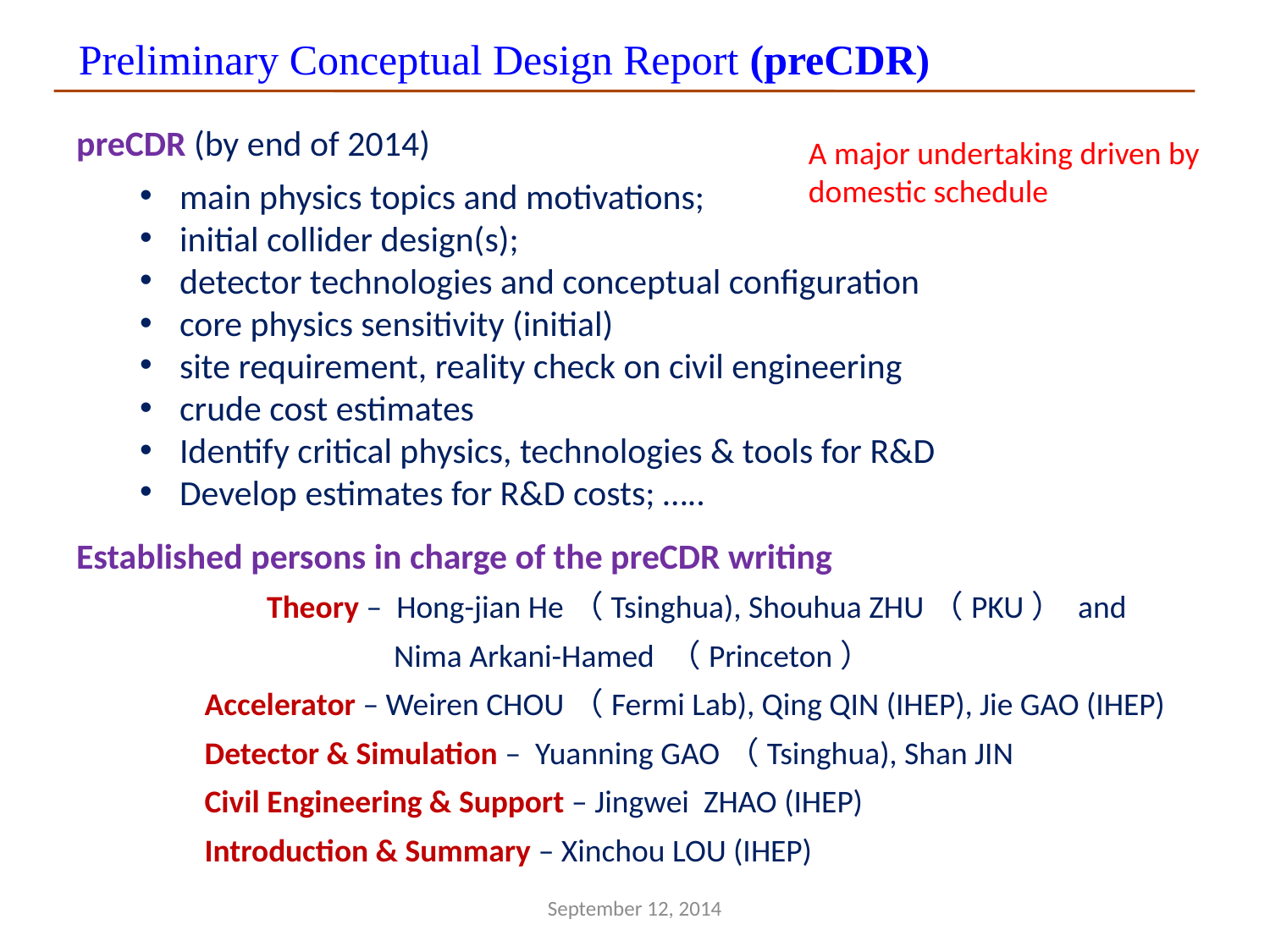

Preliminary Conceptual Design Report (preCDR)
preCDR (by end of 2014)
main physics topics and motivations;
initial collider design(s);
detector technologies and conceptual configuration
core physics sensitivity (initial)
site requirement, reality check on civil engineering
crude cost estimates
Identify critical physics, technologies & tools for R&D
Develop estimates for R&D costs; …..
Established persons in charge of the preCDR writing
	Theory –  Hong-jian He（Tsinghua), Shouhua ZHU（PKU） and
		Nima Arkani-Hamed （Princeton）
         Accelerator – Weiren CHOU（Fermi Lab), Qing QIN (IHEP), Jie GAO (IHEP)
         Detector & Simulation –  Yuanning GAO（Tsinghua), Shan JIN
         Civil Engineering & Support – Jingwei  ZHAO (IHEP)
         Introduction & Summary – Xinchou LOU (IHEP)
A major undertaking driven by
domestic schedule
September 12, 2014